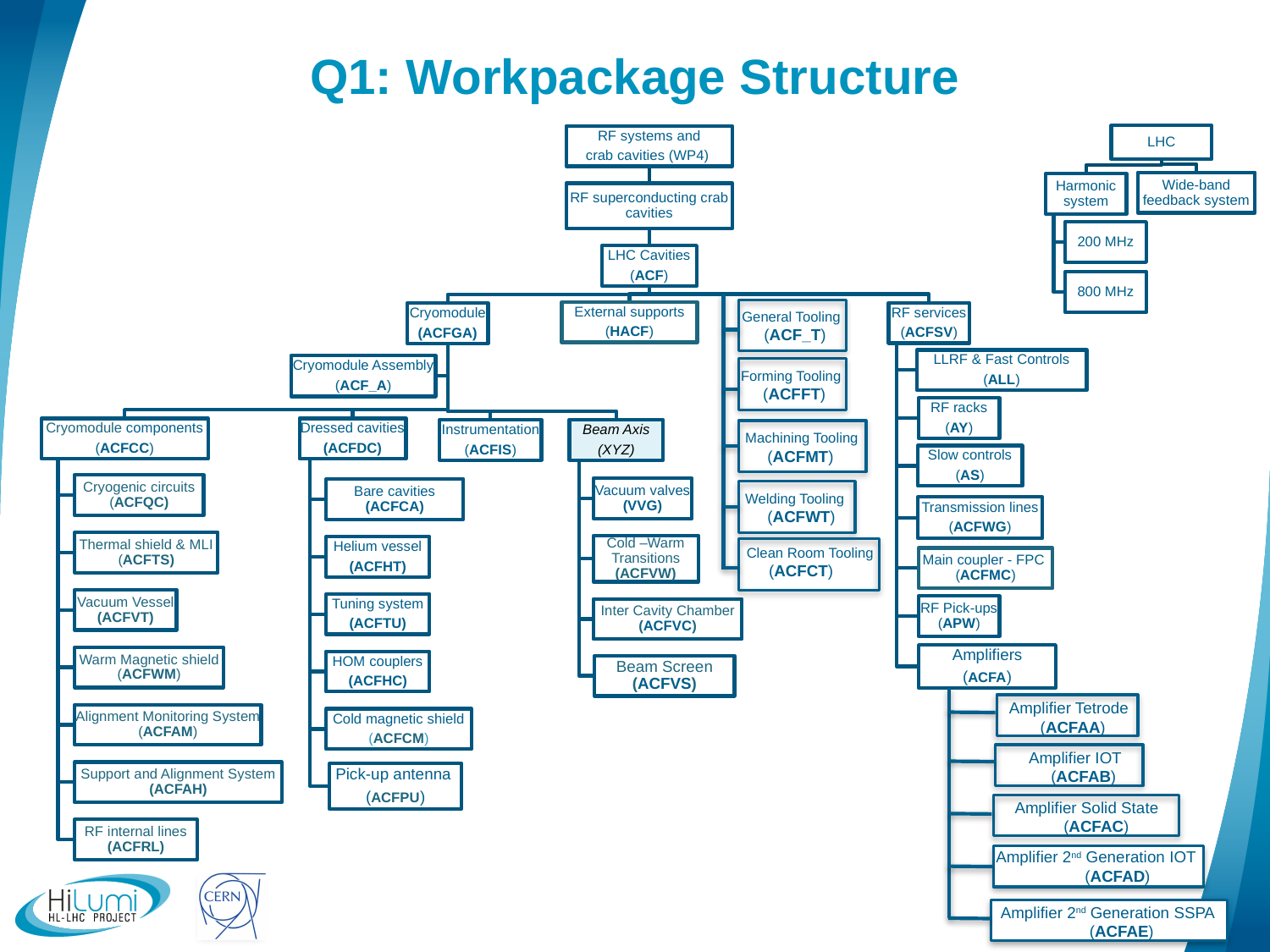

# Q1: Workpackage Structure
RF systems and
crab cavities (WP4)
RF superconducting crab cavities
LHC Cavities
(ACF)
Cryomodule
(ACFGA)
Cryomodule components
(ACFCC)
Cryogenic circuits
(ACFQC)
Thermal shield & MLI
(ACFTS)
Vacuum Vessel (ACFVT)
Warm Magnetic shield
(ACFWM)
Alignment Monitoring System
(ACFAM)
Support and Alignment System (ACFAH)
RF internal lines (ACFRL)
Dressed cavities
(ACFDC)
Bare cavities (ACFCA)
Helium vessel
(ACFHT)
Tuning system
(ACFTU)
HOM couplers
(ACFHC)
Cold magnetic shield
(ACFCM)
Pick-up antenna
(ACFPU)
Instrumentation
(ACFIS)
Beam Axis
(XYZ)
Vacuum valves (VVG)
Cold –Warm Transitions (ACFVW)
Inter Cavity Chamber (ACFVC)
Beam Screen (ACFVS)
Cryomodule Assembly
(ACF_A)
External supports
(HACF)
RF services
(ACFSV)
LLRF & Fast Controls
(ALL)
RF racks
(AY)
Slow controls
(AS)
Transmission lines
(ACFWG)
Main coupler - FPC
(ACFMC)
RF Pick-ups (APW)
Amplifiers
(ACFA)
LHC
Harmonic system
200 MHz
800 MHz
Wide-band feedback system

General Tooling
     (ACF_T)

Forming Tooling
     (ACFFT)

Machining Tooling
     (ACFMT)

Welding Tooling
     (ACFWT)
Clean Room Tooling
     (ACFCT)

Amplifier Tetrode
       (ACFAA)

    Amplifier IOT
         (ACFAB)

Amplifier Solid State
           (ACFAC)

Amplifier 2nd Generation IOT
                    (ACFAD)

5
Amplifier 2nd Generation SSPA
                    (ACFAE)